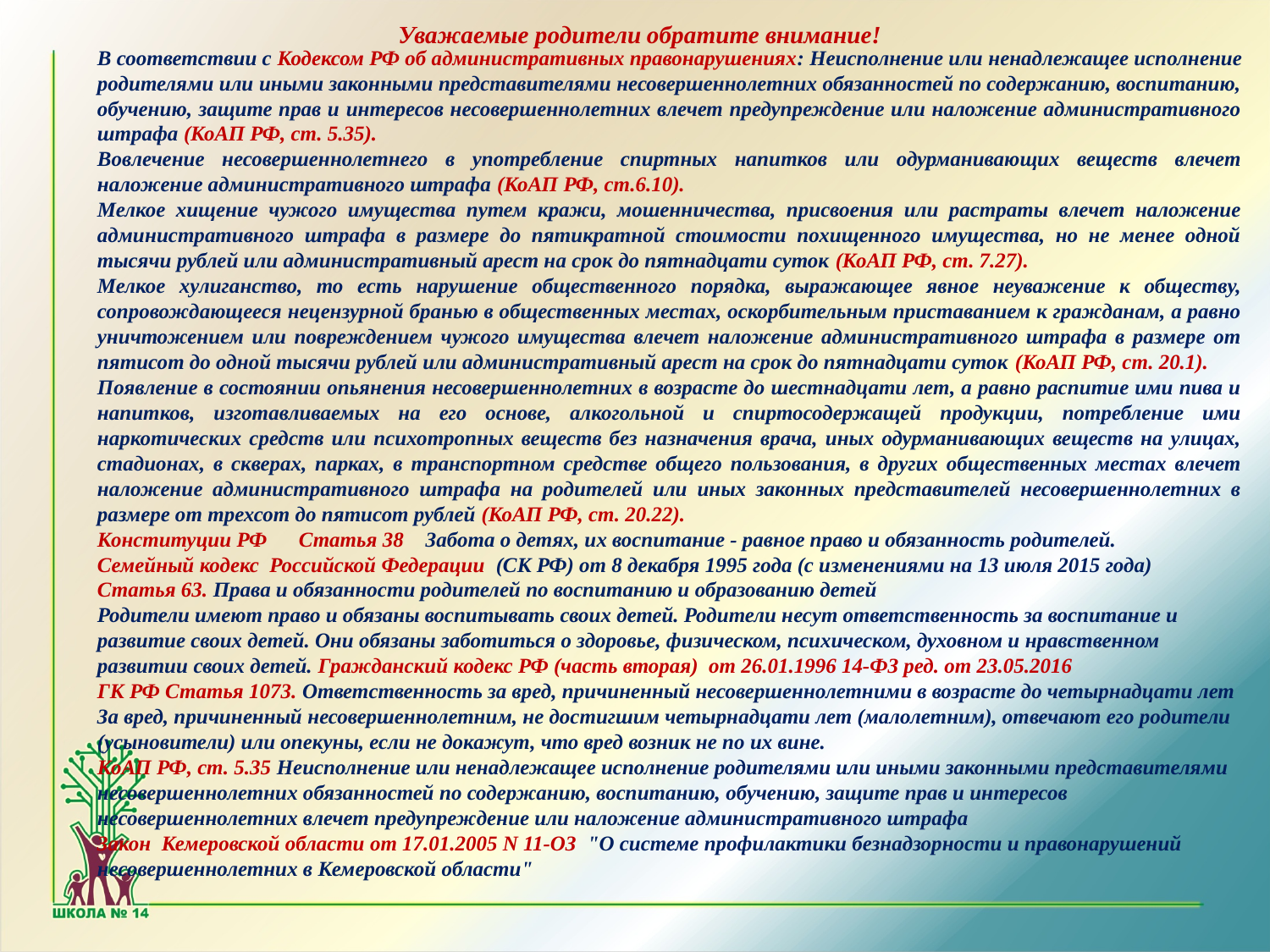

Уважаемые родители обратите внимание!

В соответствии с Кодексом РФ об административных правонарушениях: Неисполнение или ненадлежащее исполнение родителями или иными законными представителями несовершеннолетних обязанностей по содержанию, воспитанию, обучению, защите прав и интересов несовершеннолетних влечет предупреждение или наложение административного штрафа (КоАП РФ, ст. 5.35).
Вовлечение несовершеннолетнего в употребление спиртных напитков или одурманивающих веществ влечет наложение административного штрафа (КоАП РФ, ст.6.10).
Мелкое хищение чужого имущества путем кражи, мошенничества, присвоения или растраты влечет наложение административного штрафа в размере до пятикратной стоимости похищенного имущества, но не менее одной тысячи рублей или административный арест на срок до пятнадцати суток (КоАП РФ, ст. 7.27).
Мелкое хулиганство, то есть нарушение общественного порядка, выражающее явное неуважение к обществу, сопровождающееся нецензурной бранью в общественных местах, оскорбительным приставанием к гражданам, а равно уничтожением или повреждением чужого имущества влечет наложение административного штрафа в размере от пятисот до одной тысячи рублей или административный арест на срок до пятнадцати суток (КоАП РФ, ст. 20.1).
Появление в состоянии опьянения несовершеннолетних в возрасте до шестнадцати лет, а равно распитие ими пива и напитков, изготавливаемых на его основе, алкогольной и спиртосодержащей продукции, потребление ими наркотических средств или психотропных веществ без назначения врача, иных одурманивающих веществ на улицах, стадионах, в скверах, парках, в транспортном средстве общего пользования, в других общественных местах влечет наложение административного штрафа на родителей или иных законных представителей несовершеннолетних в размере от трехсот до пятисот рублей (КоАП РФ, ст. 20.22).
Конституции РФ      Статья 38    Забота о детях, их воспитание - равное право и обязанность родителей.
Семейный кодекс  Российской Федерации  (СК РФ) от 8 декабря 1995 года (с изменениями на 13 июля 2015 года)
Статья 63. Права и обязанности родителей по воспитанию и образованию детей
Родители имеют право и обязаны воспитывать своих детей. Родители несут ответственность за воспитание и развитие своих детей. Они обязаны заботиться о здоровье, физическом, психическом, духовном и нравственном развитии своих детей. Гражданский кодекс РФ (часть вторая)  от 26.01.1996 14-ФЗ ред. от 23.05.2016
ГК РФ Статья 1073. Ответственность за вред, причиненный несовершеннолетними в возрасте до четырнадцати лет
За вред, причиненный несовершеннолетним, не достигшим четырнадцати лет (малолетним), отвечают его родители (усыновители) или опекуны, если не докажут, что вред возник не по их вине.
КоАП РФ, ст. 5.35 Неисполнение или ненадлежащее исполнение родителями или иными законными представителями несовершеннолетних обязанностей по содержанию, воспитанию, обучению, защите прав и интересов несовершеннолетних влечет предупреждение или наложение административного штрафа
Закон  Кемеровской области от 17.01.2005 N 11-ОЗ  "О системе профилактики безнадзорности и правонарушений несовершеннолетних в Кемеровской области"